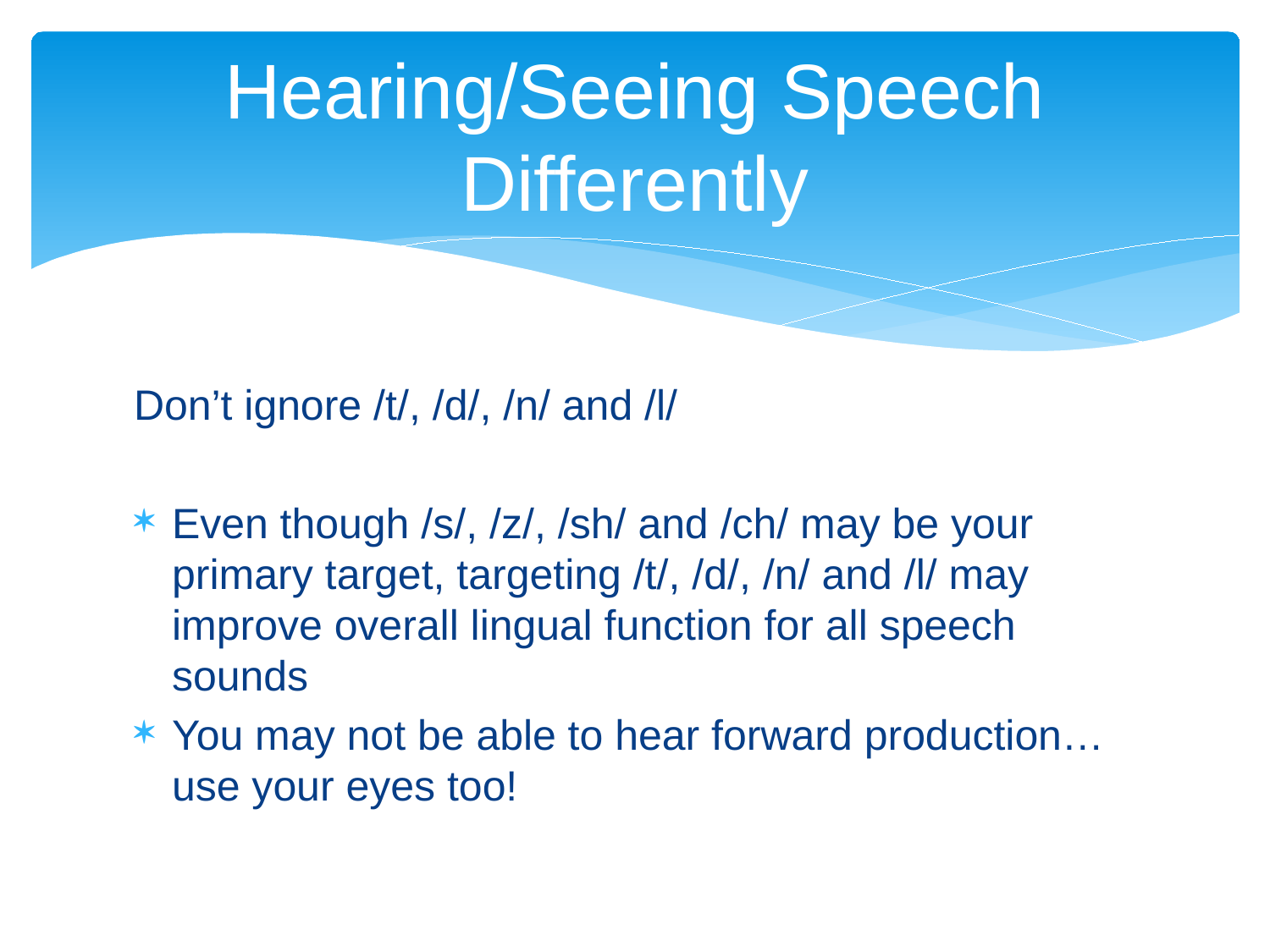

# Hearing/Seeing Speech Differently
Don’t ignore /t/, /d/, /n/ and /l/

Even though /s/, /z/, /sh/ and /ch/ may be your primary target, targeting /t/, /d/, /n/ and /l/ may improve overall lingual function for all speech sounds
You may not be able to hear forward production…use your eyes too!